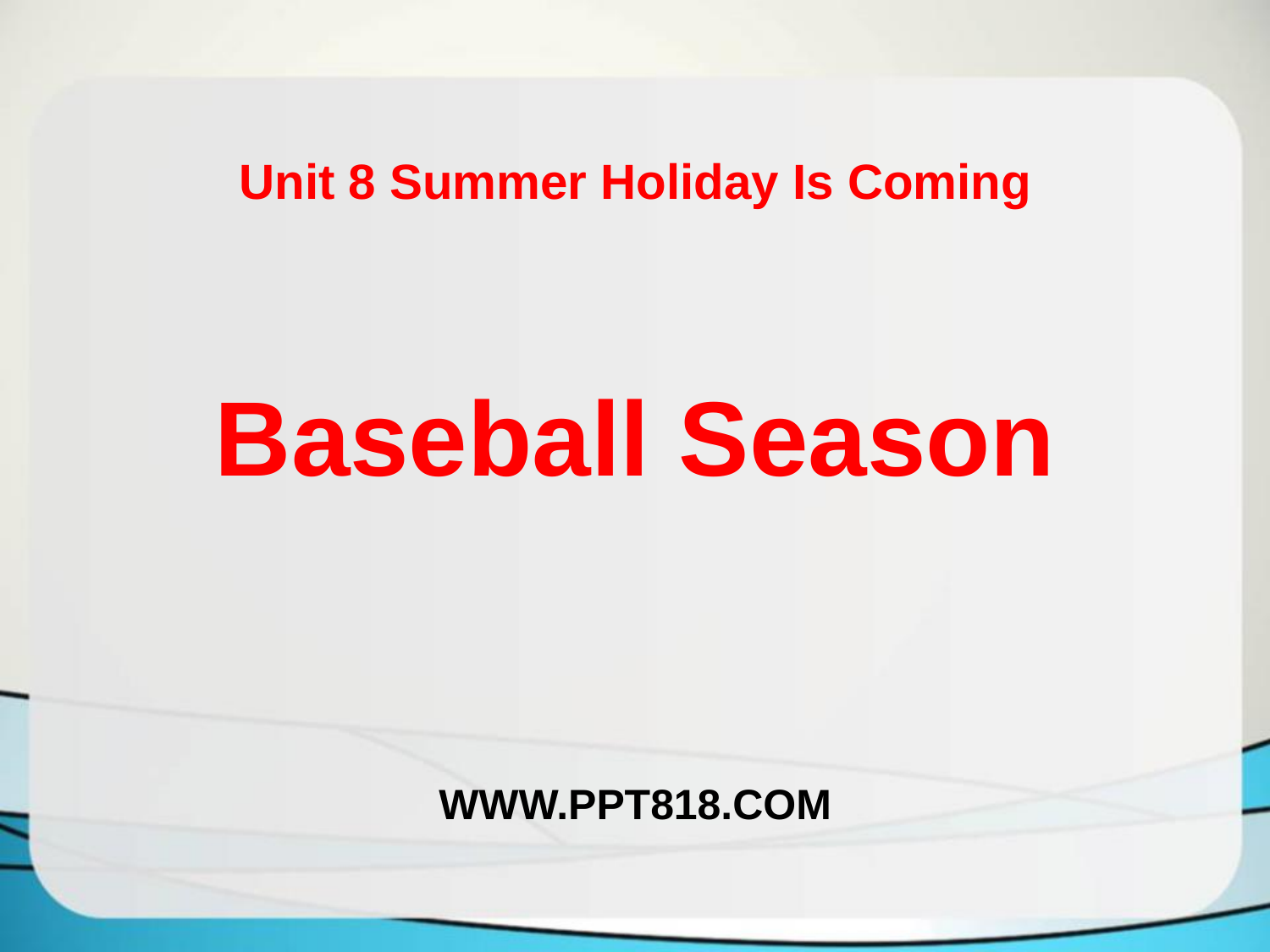

Unit 8 Summer Holiday Is Coming
Baseball Season
WWW.PPT818.COM